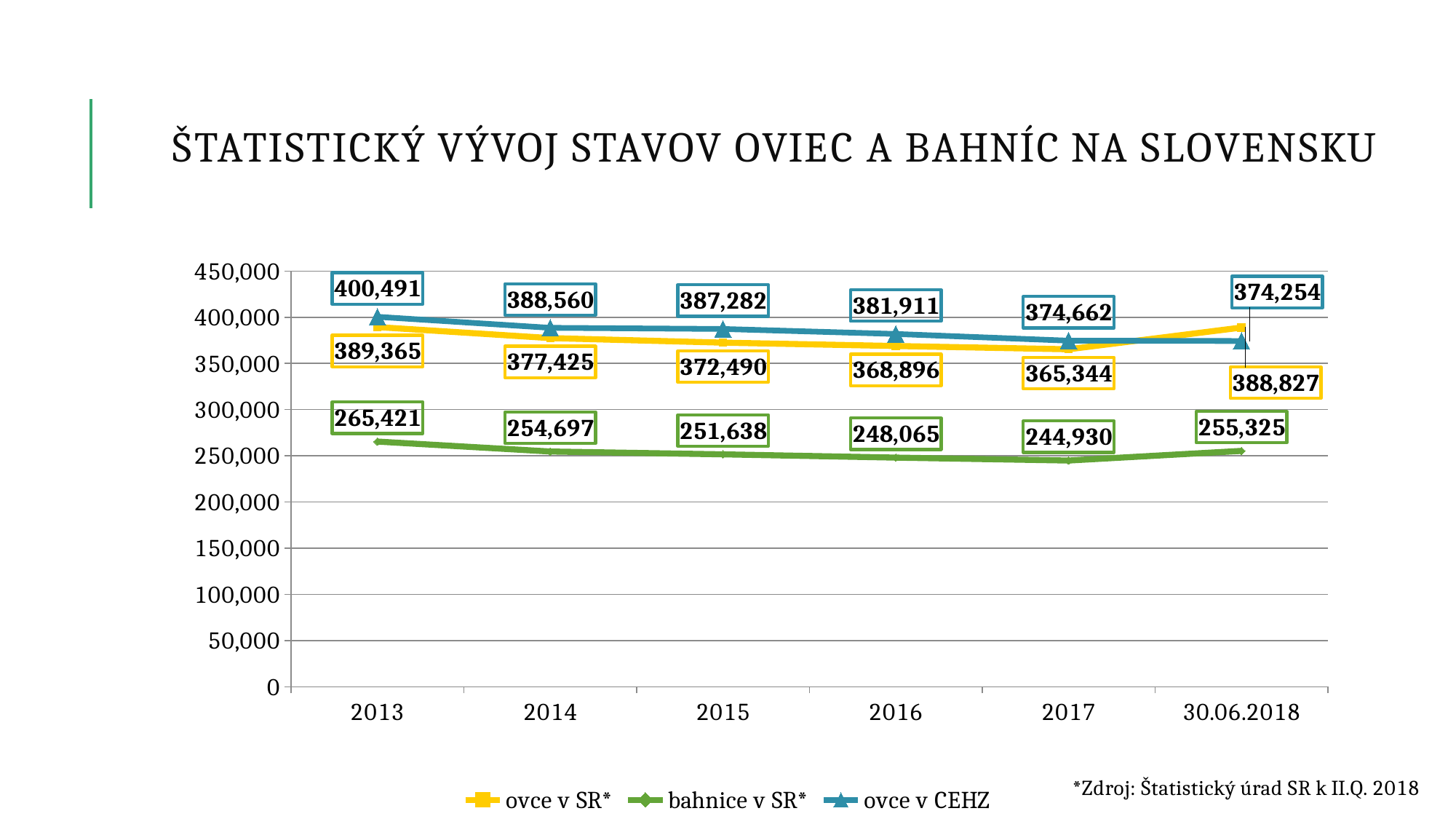

# Štatistický vývoj stavov oviec a bahníc na slovensku

### Chart

| Category | ovce v SR* | bahnice v SR* | ovce v CEHZ |
|---|---|---|---|
| 2013 | 389365.0 | 265421.0 | 400491.0 |
| 2014 | 377425.0 | 254697.0 | 388560.0 |
| 2015 | 372490.0 | 251638.0 | 387282.0 |
| 2016 | 368896.0 | 248065.0 | 381911.0 |
| 2017 | 365344.0 | 244930.0 | 374662.0 |
| 30.06.2018 | 388827.0 | 255325.0 | 374254.0 |
*Zdroj: Štatistický úrad SR k II.Q. 2018